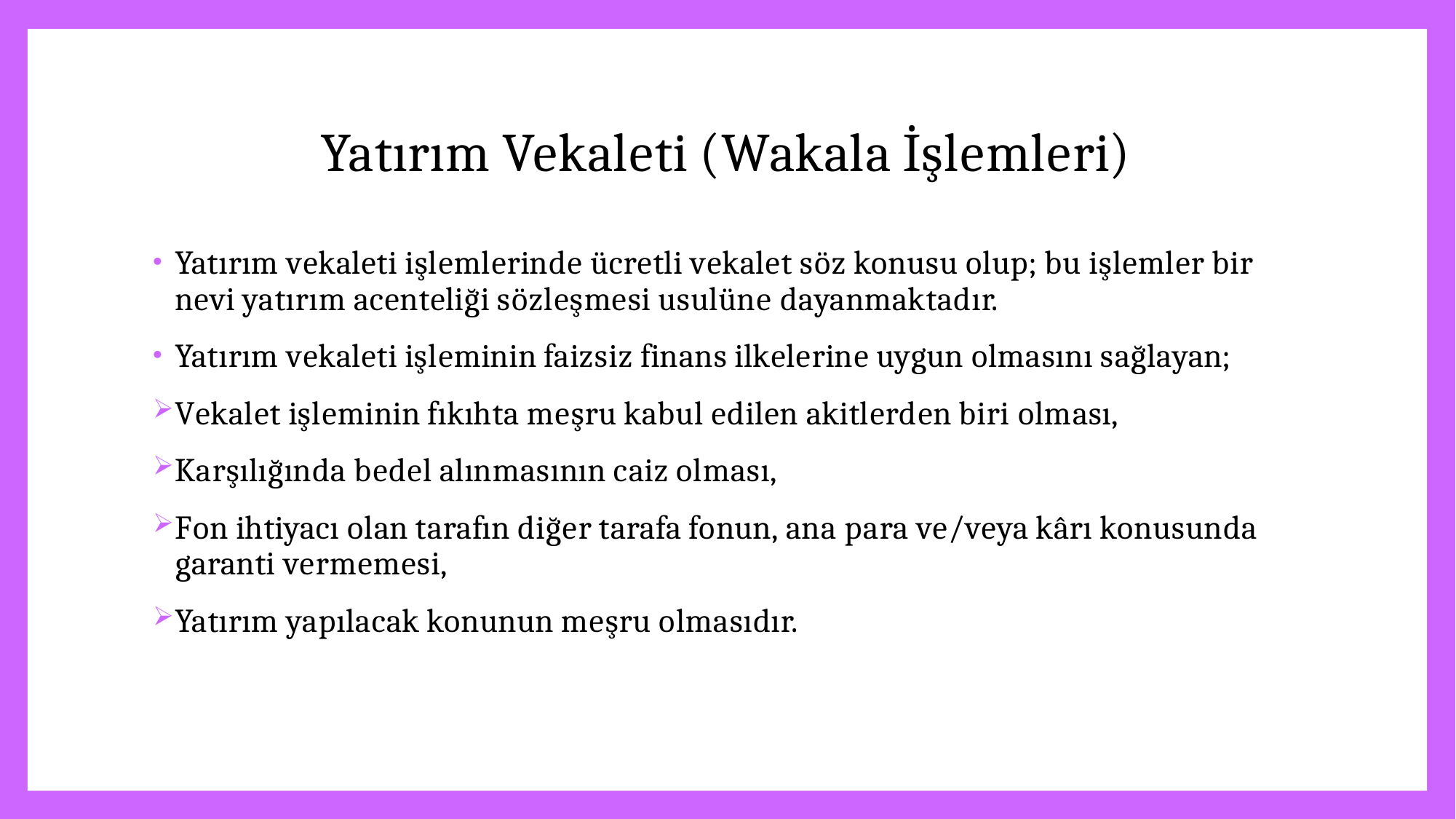

# Yatırım Vekaleti (Wakala İşlemleri)
Yatırım vekaleti işlemlerinde ücretli vekalet söz konusu olup; bu işlemler bir nevi yatırım acenteliği sözleşmesi usulüne dayanmaktadır.
Yatırım vekaleti işleminin faizsiz finans ilkelerine uygun olmasını sağlayan;
Vekalet işleminin fıkıhta meşru kabul edilen akitlerden biri olması,
Karşılığında bedel alınmasının caiz olması,
Fon ihtiyacı olan tarafın diğer tarafa fonun, ana para ve/veya kârı konusunda    garanti vermemesi,
Yatırım yapılacak konunun meşru olmasıdır.